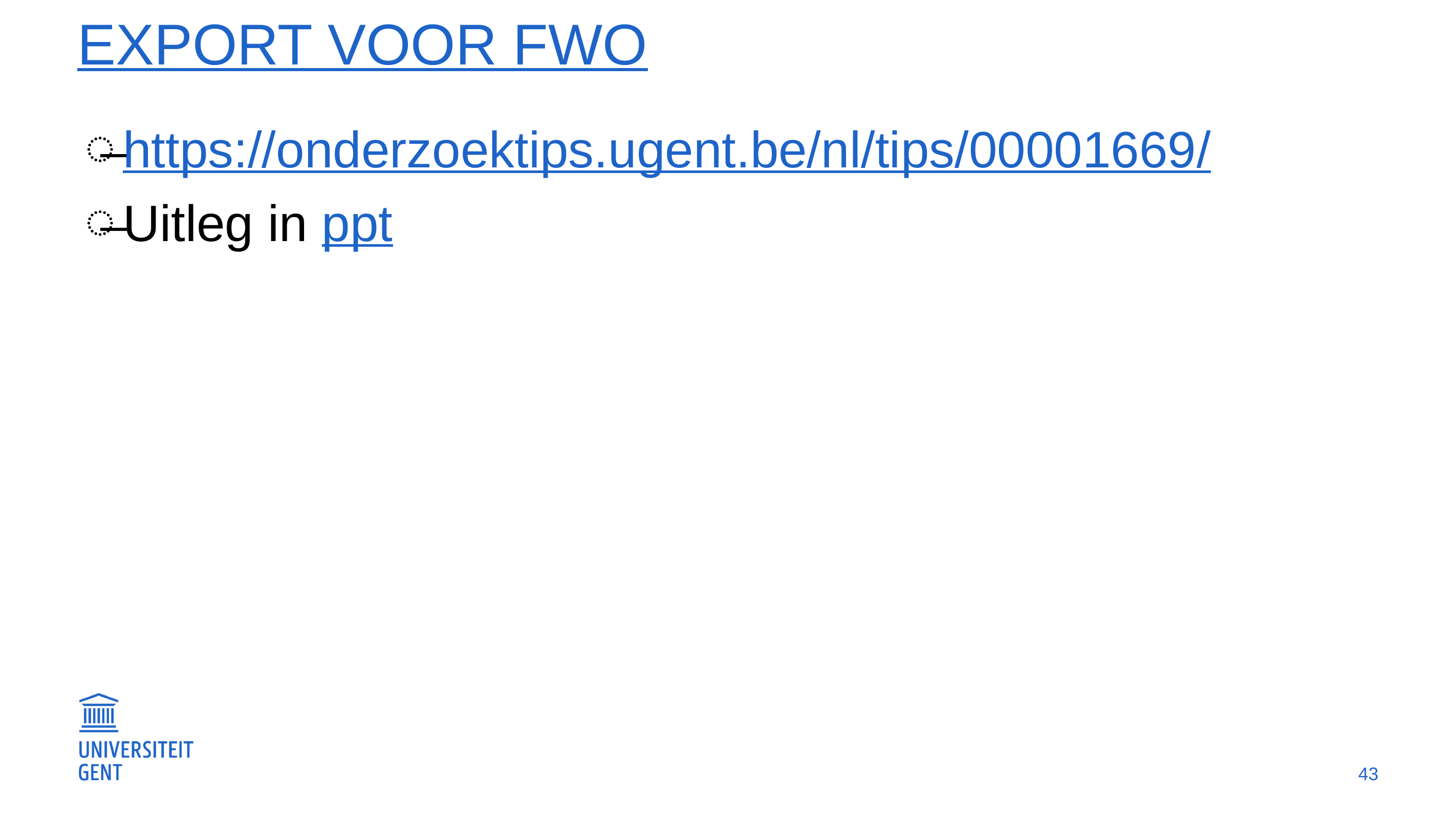

# Export voor FWO
https://onderzoektips.ugent.be/nl/tips/00001669/
Uitleg in ppt
43